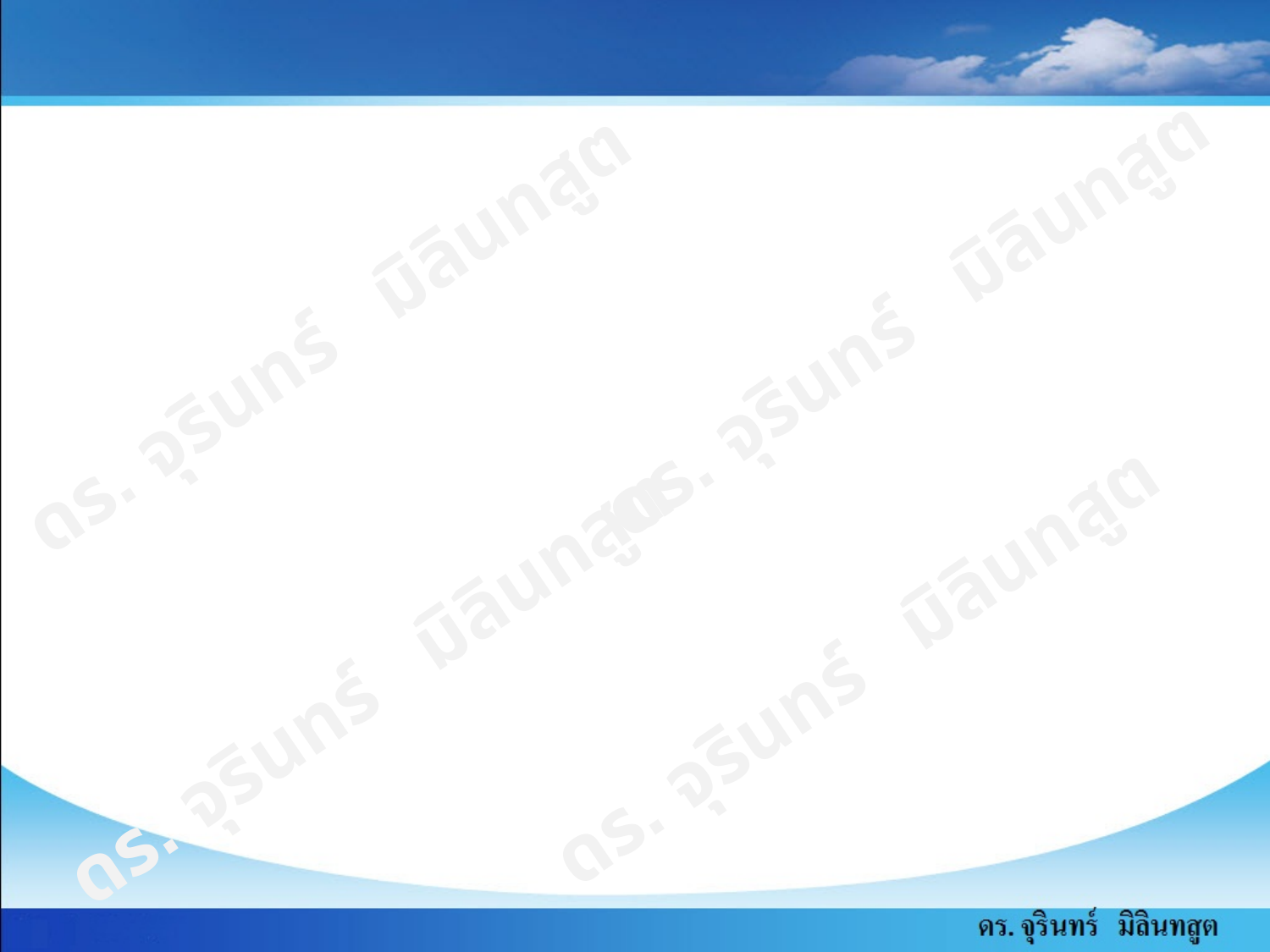

ดร. จุรินทร์   มิลินทสูต
ดร. จุรินทร์   มิลินทสูต
ดร. จุรินทร์   มิลินทสูต
ดร. จุรินทร์   มิลินทสูต